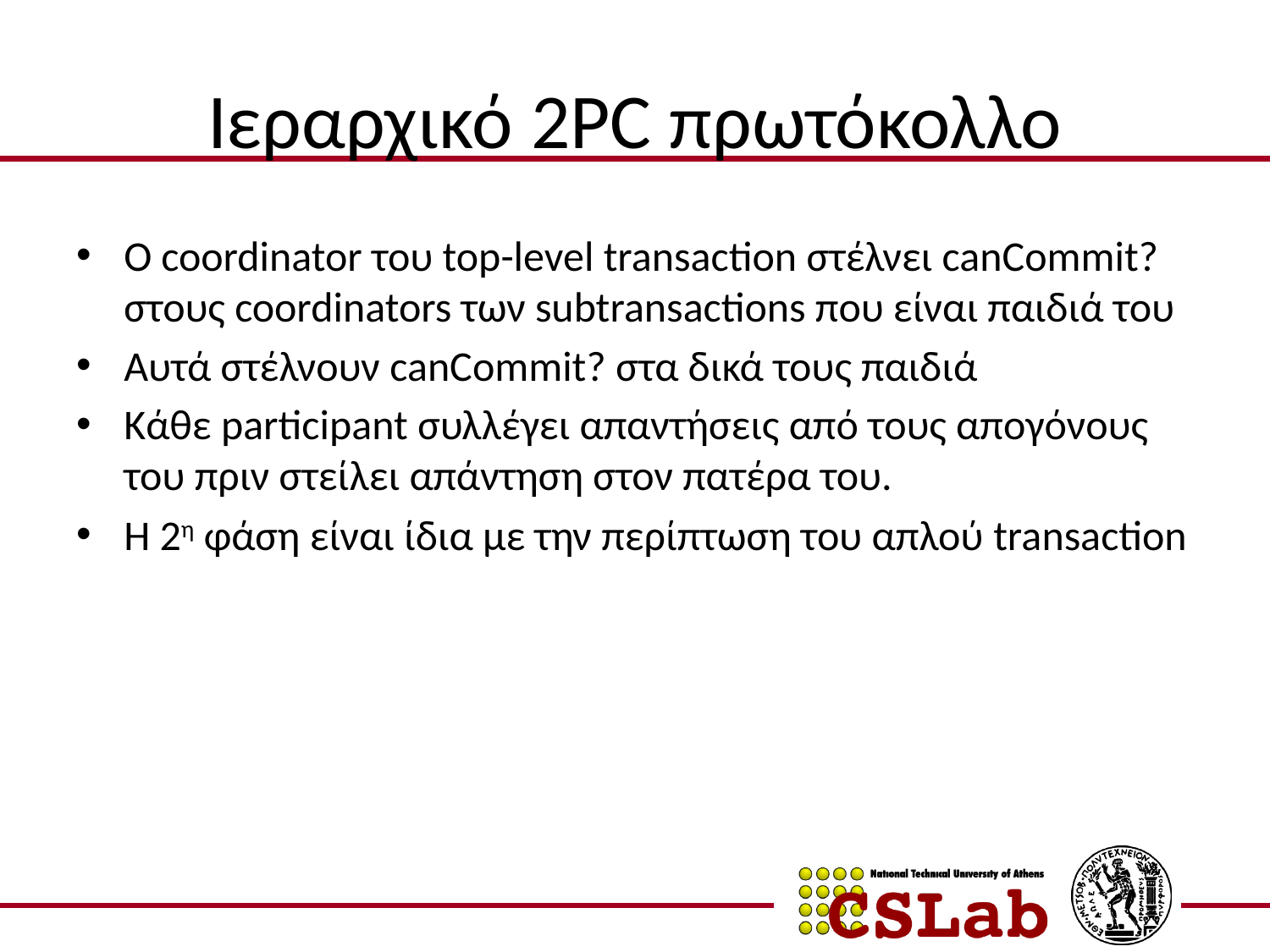

# Ιεραρχικό 2PC πρωτόκολλο
Ο coordinator του top-level transaction στέλνει canCommit? στους coordinators των subtransactions που είναι παιδιά του
Αυτά στέλνουν canCommit? στα δικά τους παιδιά
Κάθε participant συλλέγει απαντήσεις από τους απογόνους του πριν στείλει απάντηση στον πατέρα του.
Η 2η φάση είναι ίδια με την περίπτωση του απλού transaction